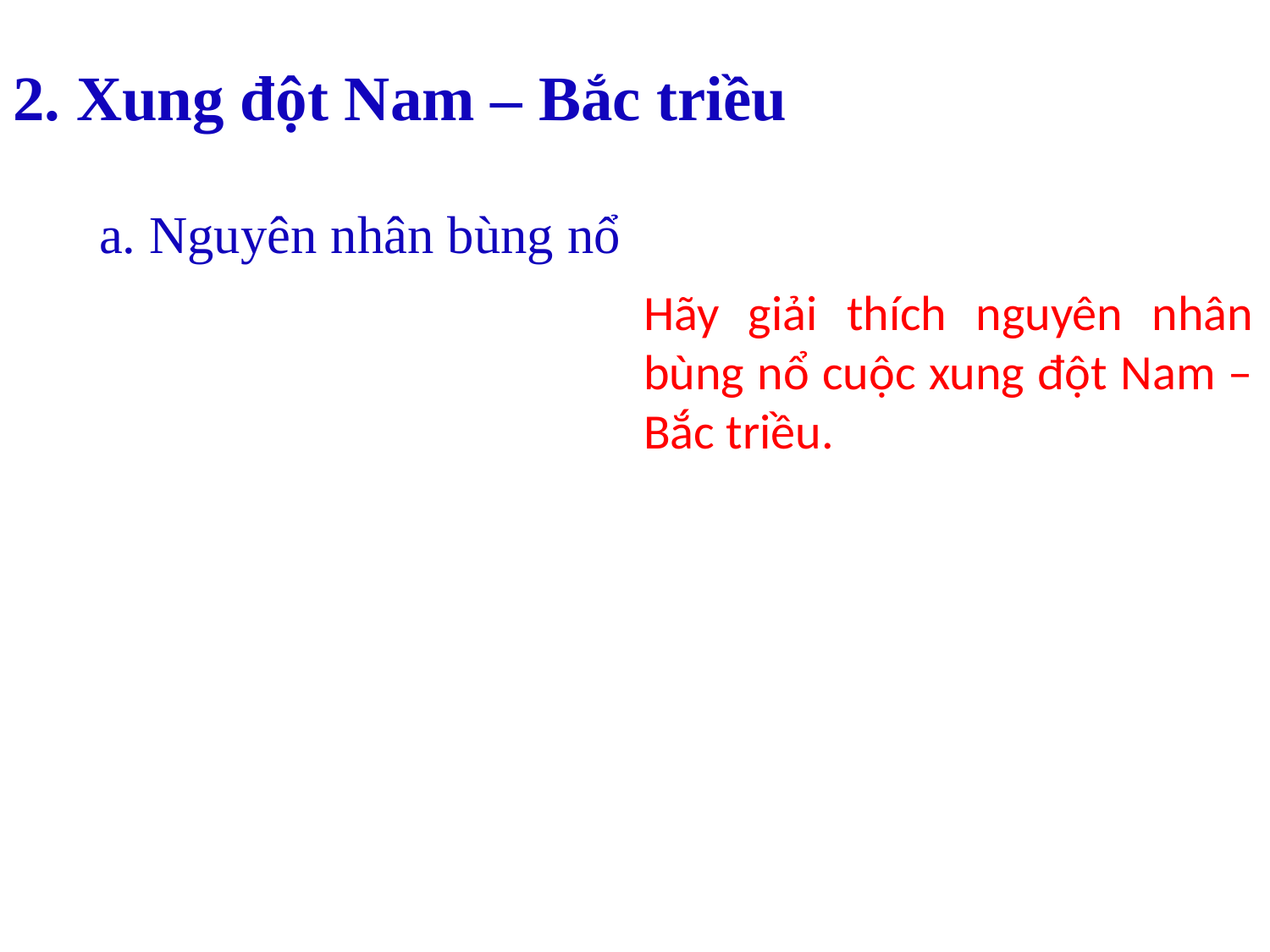

# 2. Xung đột Nam – Bắc triều
      a. Nguyên nhân bùng nổ
Hãy giải thích nguyên nhân bùng nổ cuộc xung đột Nam – Bắc triều.